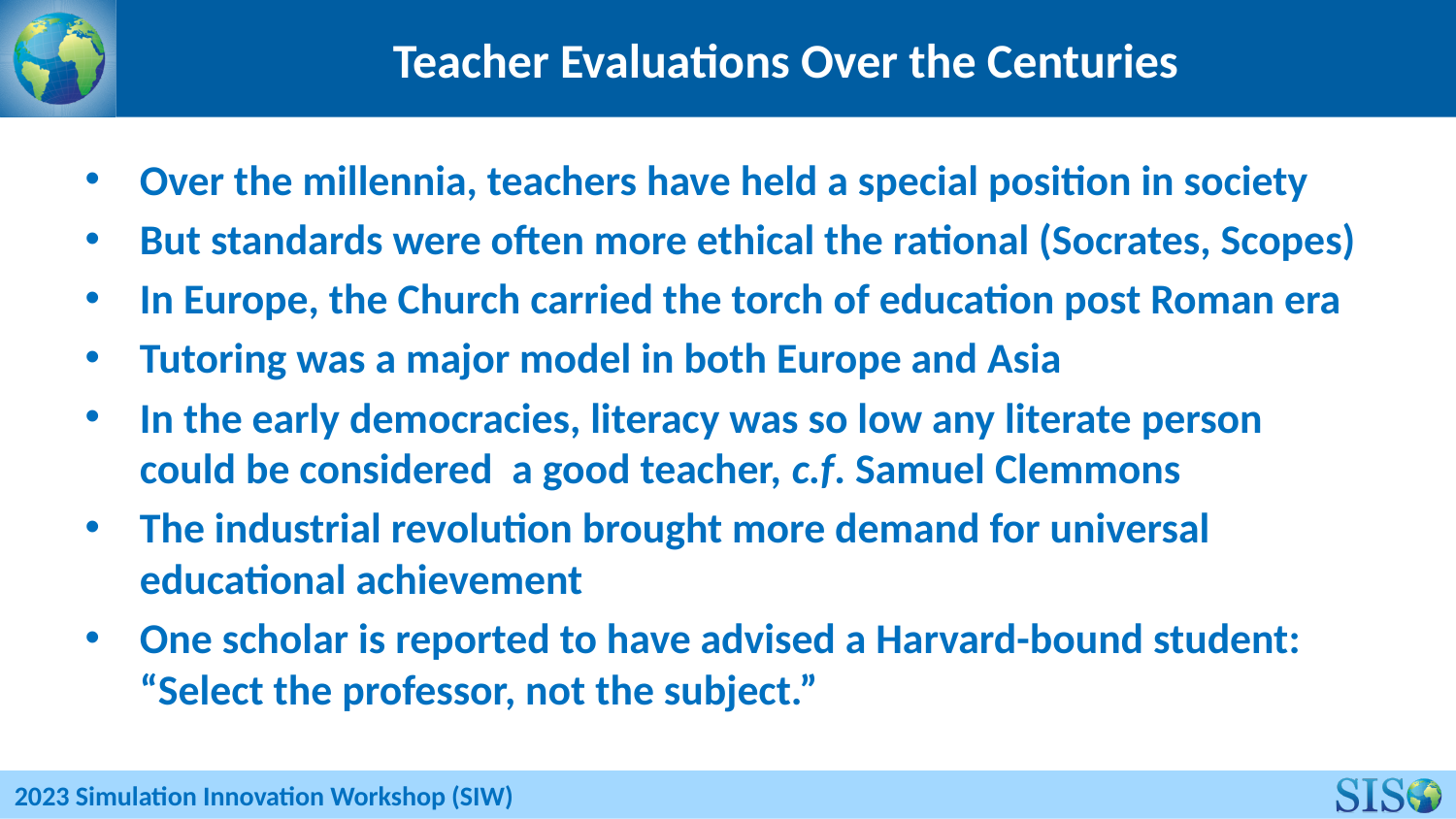

# Teacher Evaluations Over the Centuries
Over the millennia, teachers have held a special position in society
But standards were often more ethical the rational (Socrates, Scopes)
In Europe, the Church carried the torch of education post Roman era
Tutoring was a major model in both Europe and Asia
In the early democracies, literacy was so low any literate person could be considered  a good teacher, c.f. Samuel Clemmons
The industrial revolution brought more demand for universal educational achievement
One scholar is reported to have advised a Harvard-bound student: “Select the professor, not the subject.”